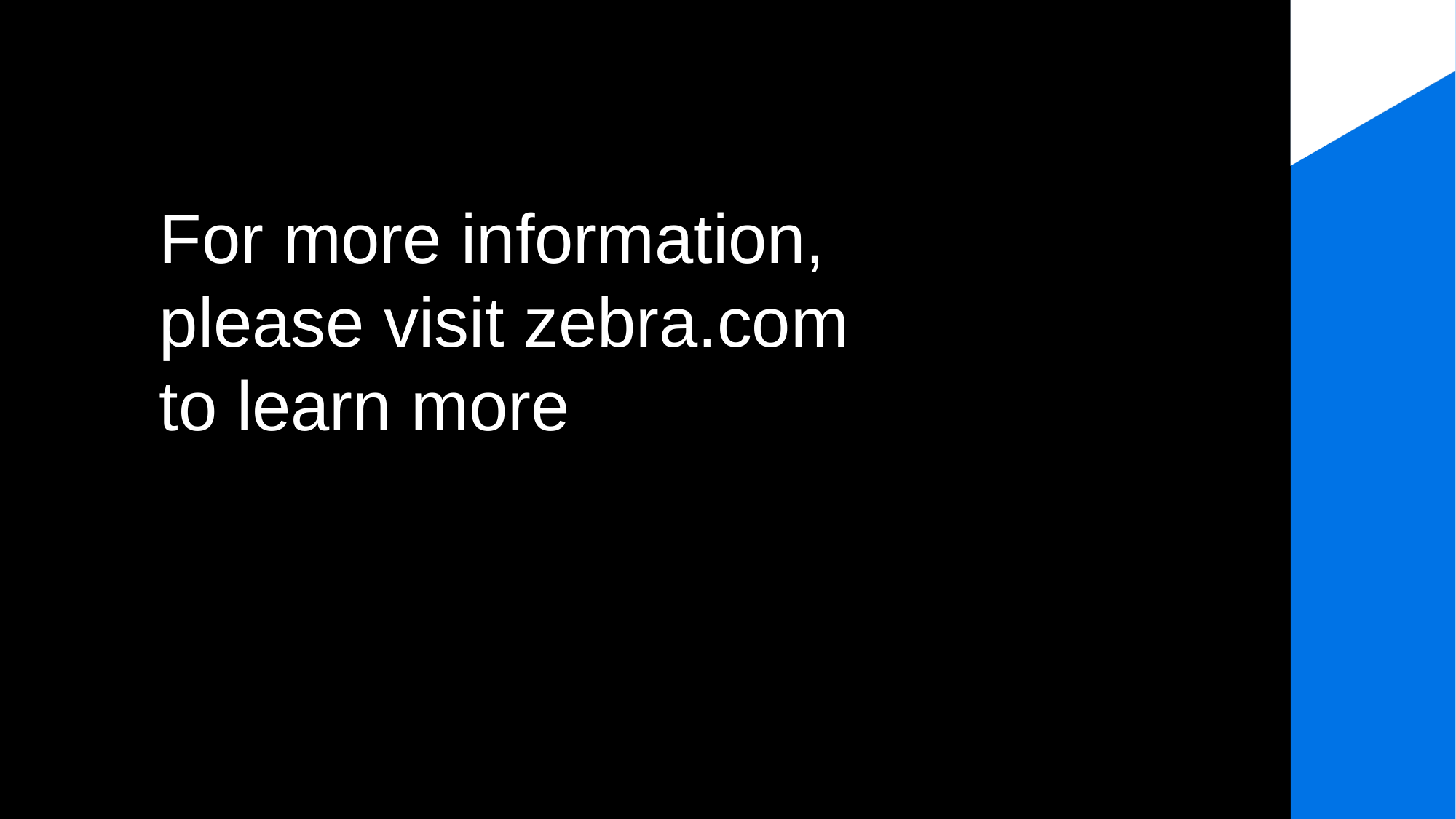

# For more information, please visit zebra.com to learn more